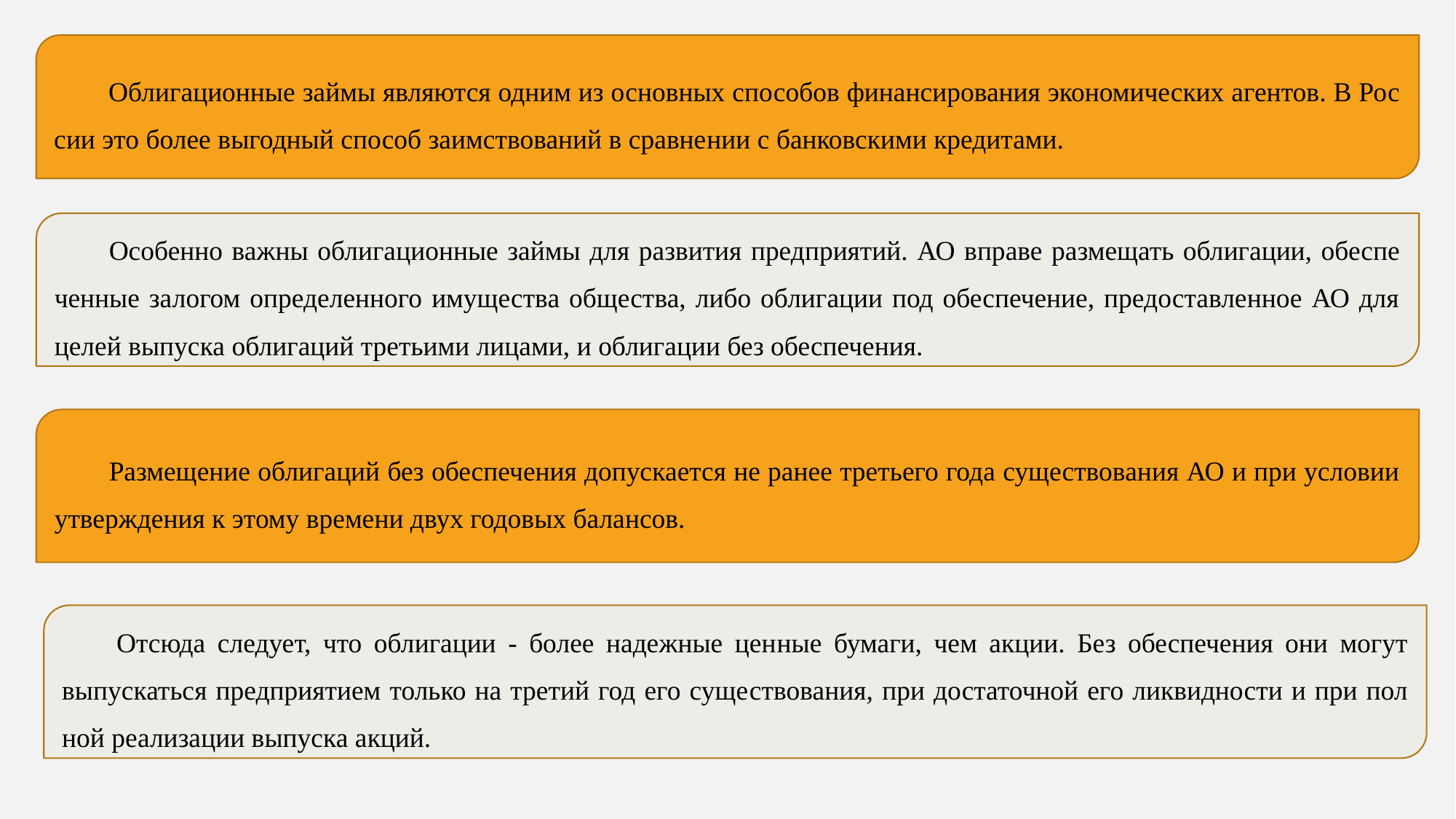

Облигационные займы являются одним из основных способов финансирования экономических агентов. В Рос­сии это более выгодный способ заимствований в сравне­нии с банковскими кредитами.
Особенно важны облигационные займы для развития предприятий. АО вправе размещать облигации, обеспе­ченные залогом определенного имущества общества, либо облигации под обеспечение, предоставленное АО для це­лей выпуска облигаций третьими лицами, и облигации без обеспечения.
Размещение облигаций без обеспечения допускается не ранее третьего года существования АО и при условии утверждения к этому времени двух годовых балансов.
Отсюда следует, что облигации - более надежные цен­ные бумаги, чем акции. Без обеспечения они могут выпускаться предприятием только на третий год его суще­ствования, при достаточной его ликвидности и при пол­ной реализации выпуска акций.